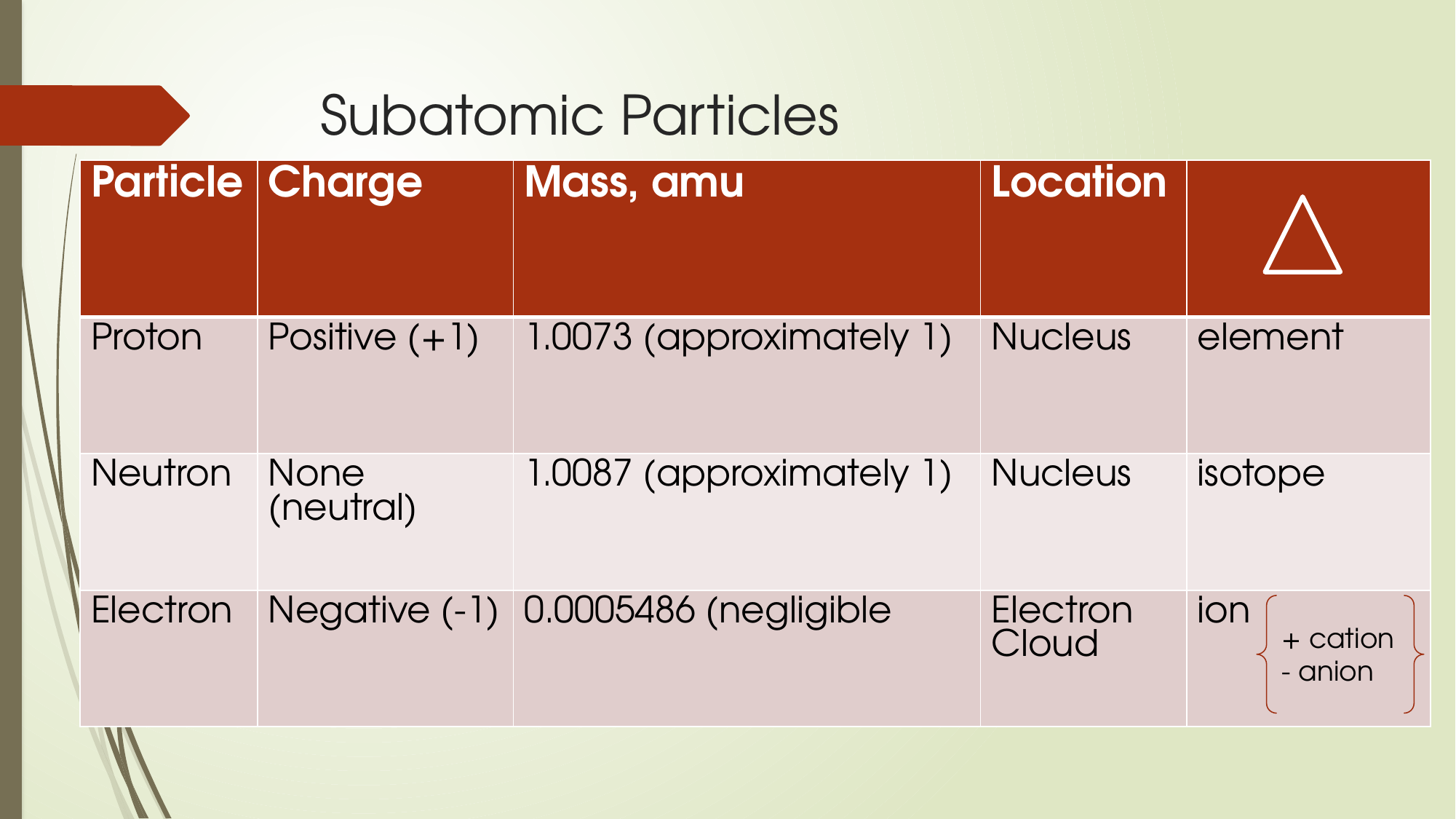

# Subatomic Particles
| Particle | Charge | Mass, amu | Location |  |
| --- | --- | --- | --- | --- |
| Proton | Positive (+1) | 1.0073 (approximately 1) | Nucleus | element |
| Neutron | None (neutral) | 1.0087 (approximately 1) | Nucleus | isotope |
| Electron | Negative (-1) | 0.0005486 (negligible | Electron Cloud | ion |

+ cation
- anion